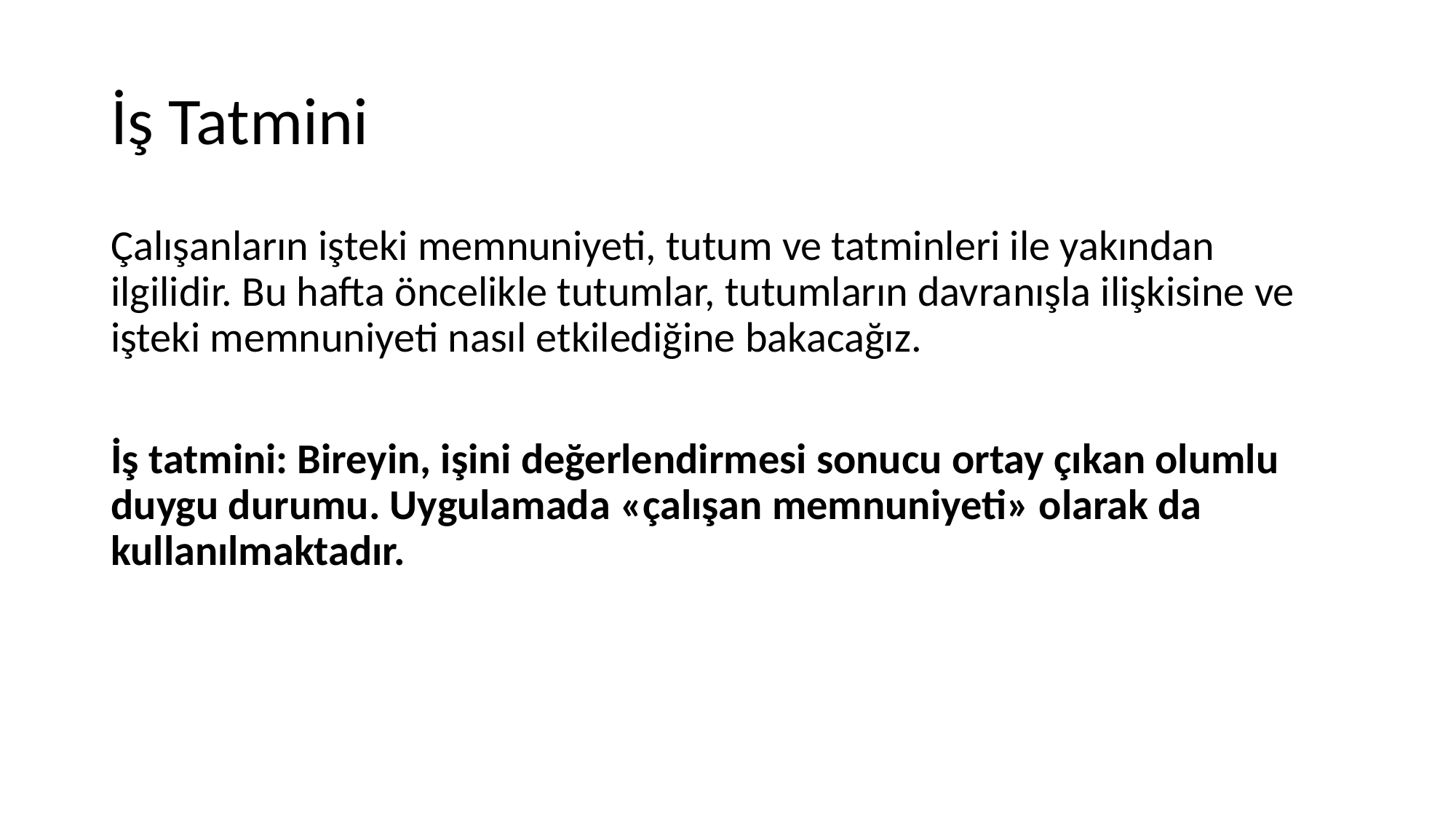

# İş Tatmini
Çalışanların işteki memnuniyeti, tutum ve tatminleri ile yakından ilgilidir. Bu hafta öncelikle tutumlar, tutumların davranışla ilişkisine ve işteki memnuniyeti nasıl etkilediğine bakacağız.

İş tatmini: Bireyin, işini değerlendirmesi sonucu ortay çıkan olumlu duygu durumu. Uygulamada «çalışan memnuniyeti» olarak da kullanılmaktadır.